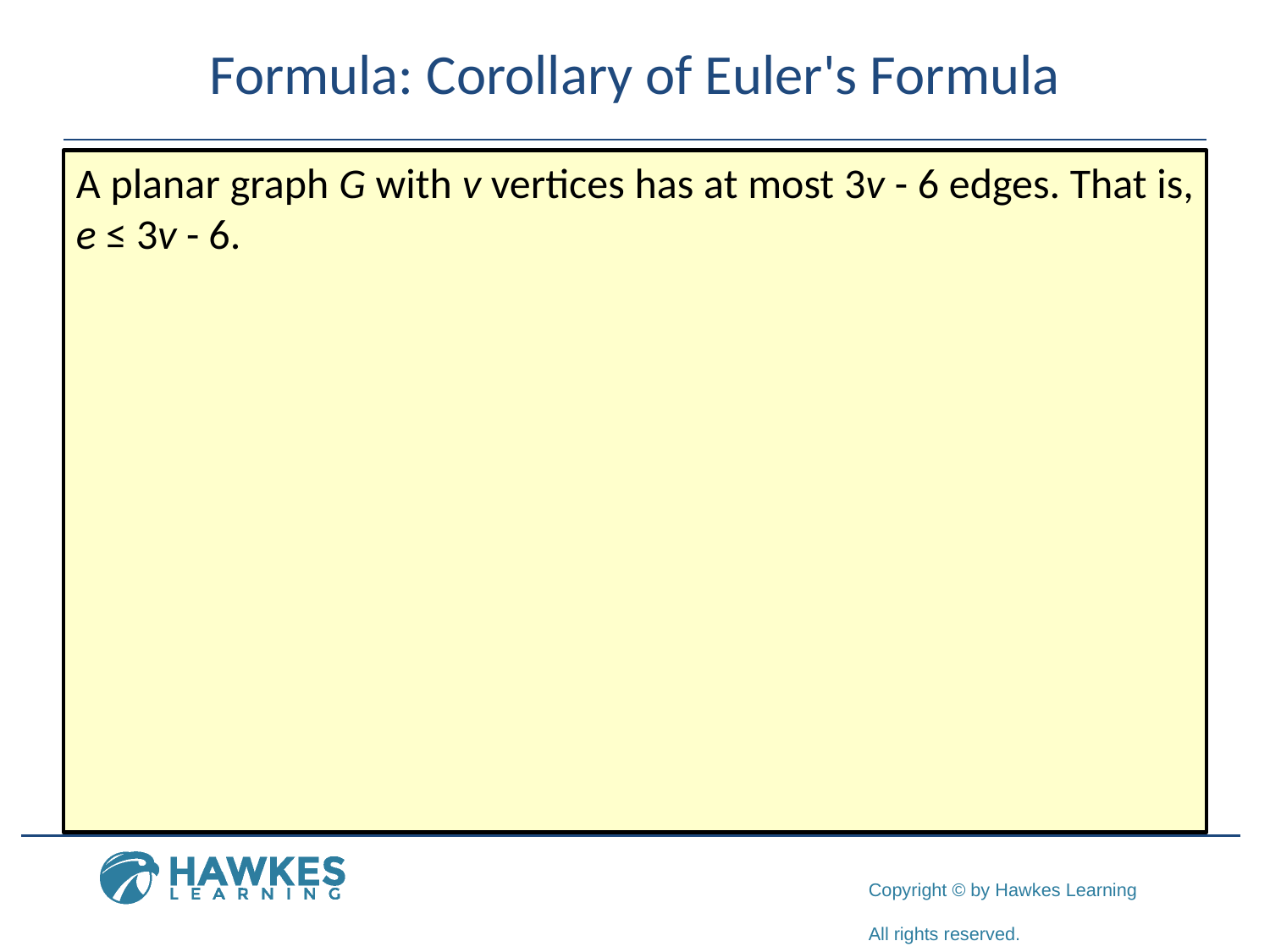

# Formula: Corollary of Euler's Formula
A planar graph G with v vertices has at most 3v - 6 edges. That is, e ≤ 3v - 6.